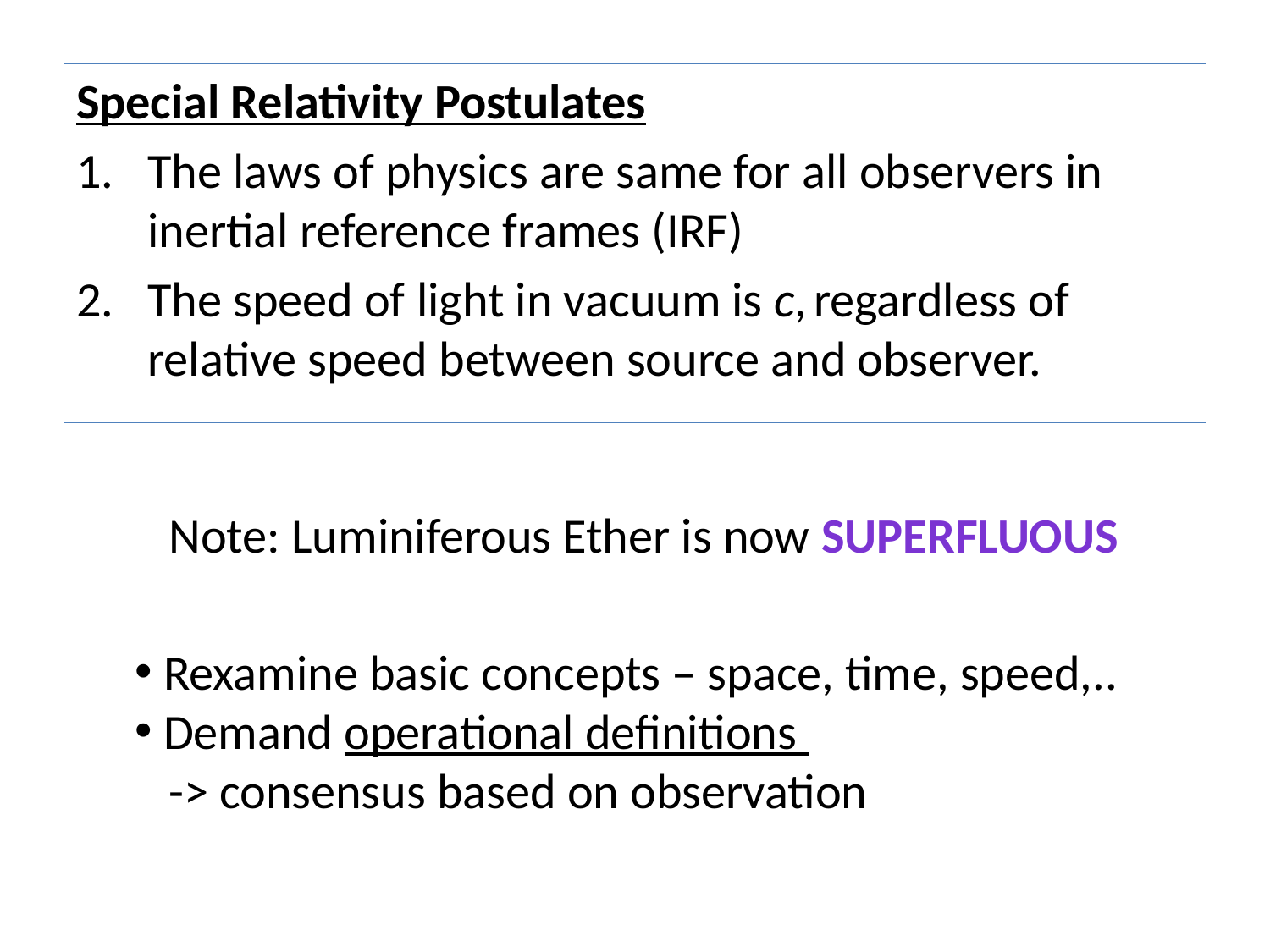

Special Relativity Postulates
The laws of physics are same for all observers in inertial reference frames (IRF)
The speed of light in vacuum is c, regardless of relative speed between source and observer.
Note: Luminiferous Ether is now superfluous
 Rexamine basic concepts – space, time, speed,..
 Demand operational definitions
   -> consensus based on observation